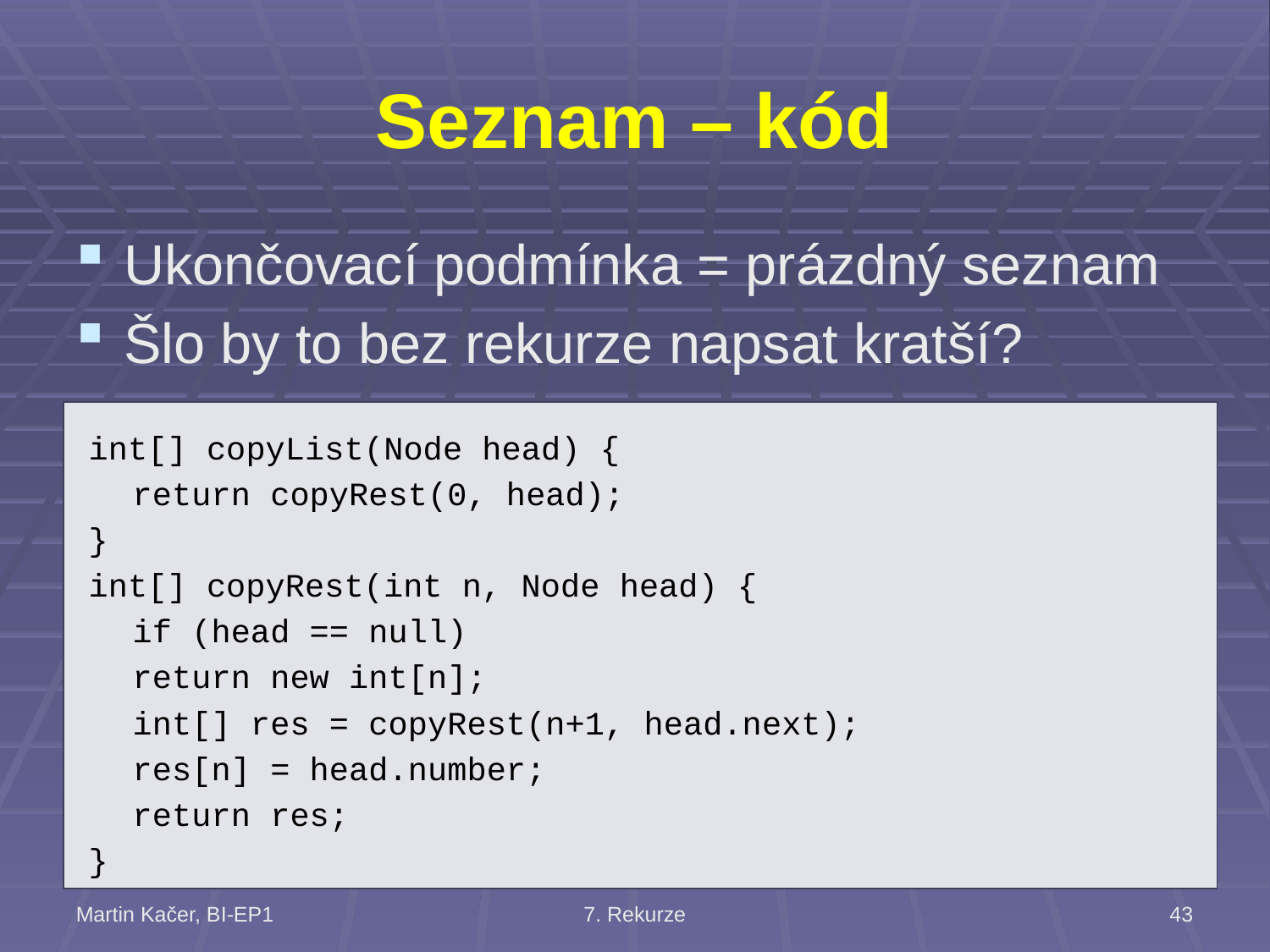

# Seznam – kód
Ukončovací podmínka = prázdný seznam
Šlo by to bez rekurze napsat kratší?
int[] copyList(Node head) {
		return copyRest(0, head);
}
int[] copyRest(int n, Node head) {
		if (head == null)
			return new int[n];
		int[] res = copyRest(n+1, head.next);
		res[n] = head.number;
		return res;
}
Martin Kačer, BI-EP1
7. Rekurze
43